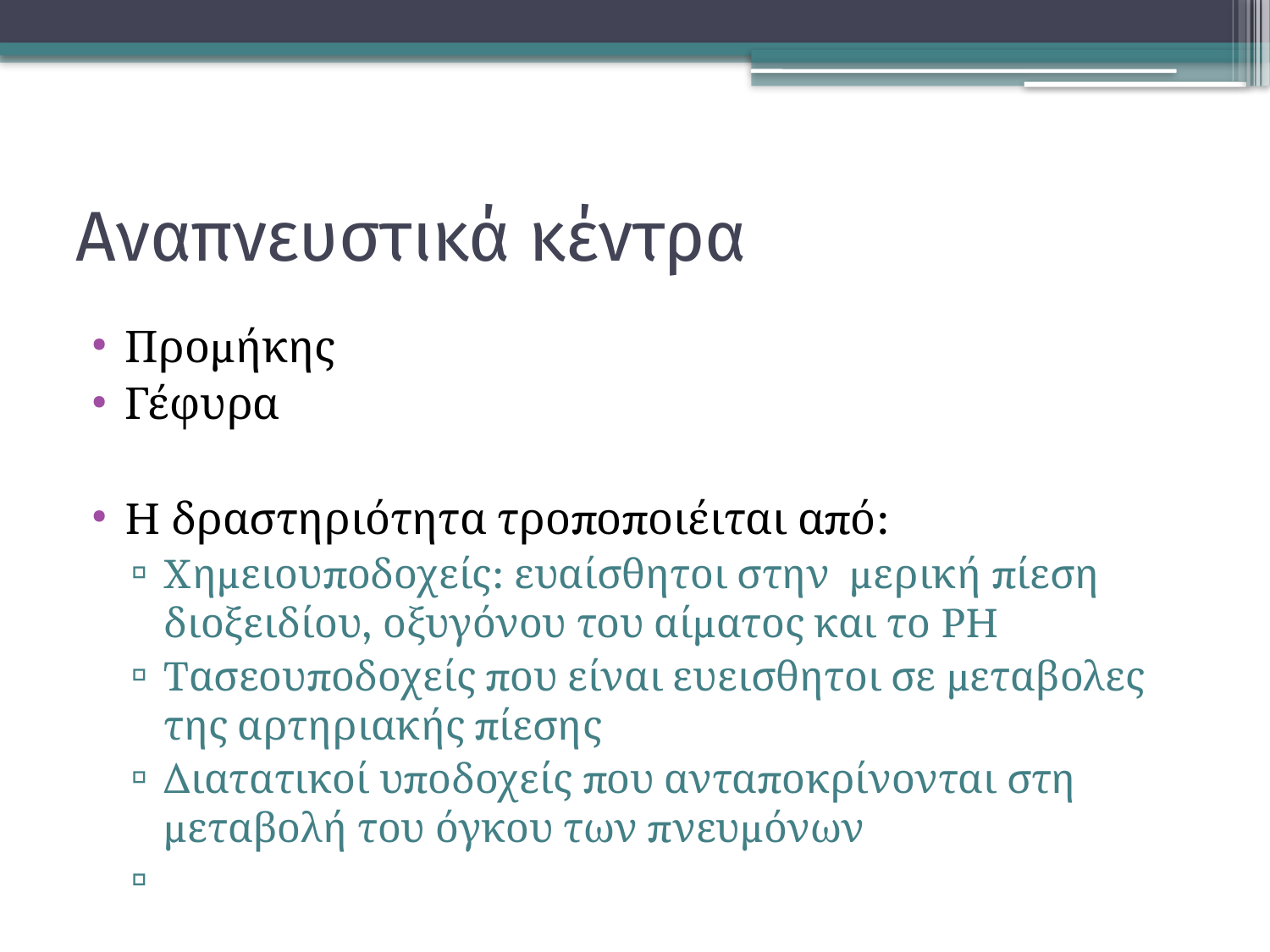

# Αναπνευστικά κέντρα
Προμήκης
Γέφυρα

Η δραστηριότητα τροποποιέιται από:
Χημειουποδοχείς: ευαίσθητοι στην  μερική πίεση διοξειδίου, οξυγόνου του αίματος και το PH
Τασεουποδοχείς που είναι ευεισθητοι σε μεταβολες της αρτηριακής πίεσης
Διατατικοί υποδοχείς που ανταποκρίνονται στη μεταβολή του όγκου των πνευμόνων